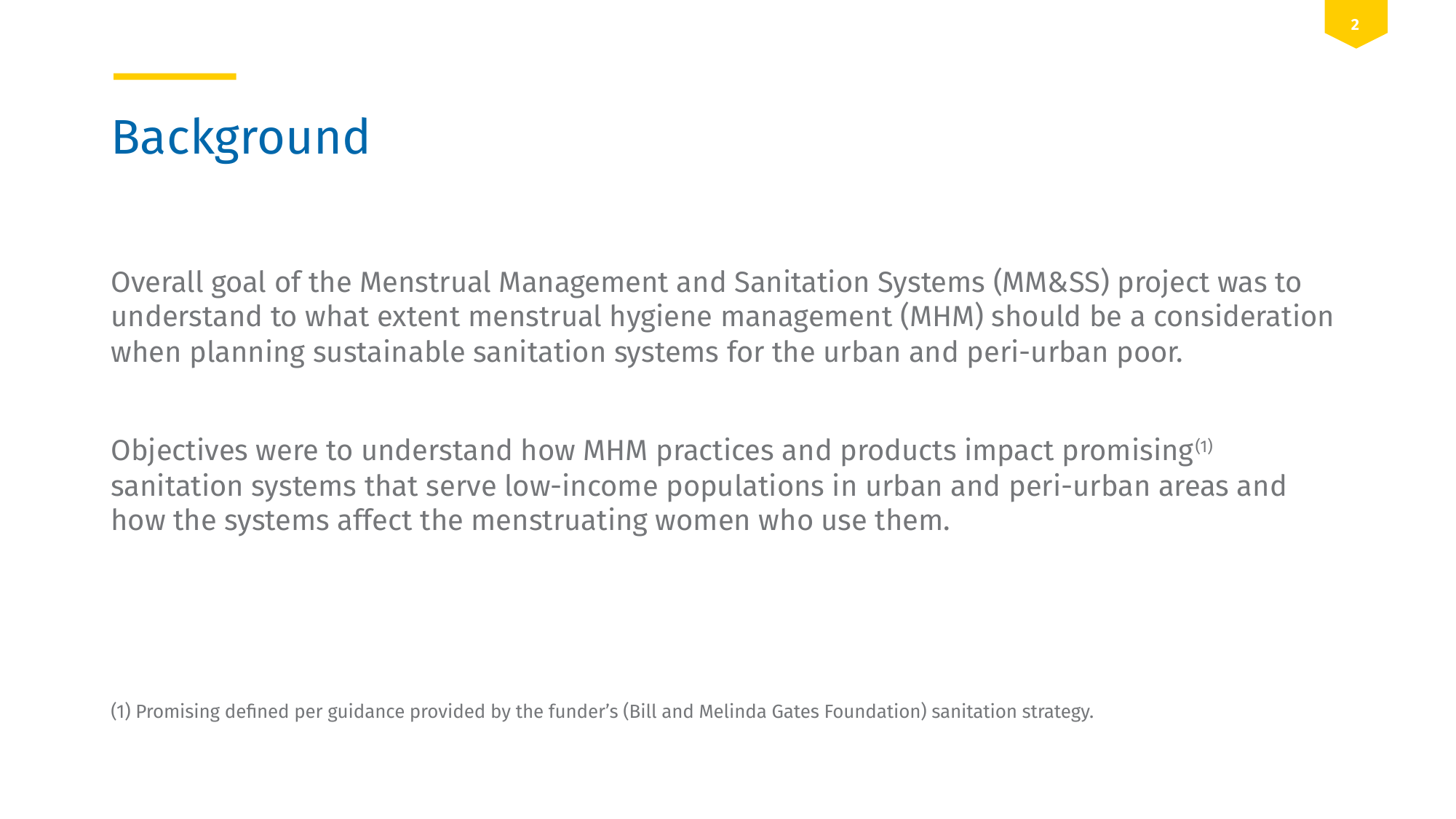

# Background
Overall goal of the Menstrual Management and Sanitation Systems (MM&SS) project was to understand to what extent menstrual hygiene management (MHM) should be a consideration when planning sustainable sanitation systems for the urban and peri-urban poor.

Objectives were to understand how MHM practices and products impact promising(1) sanitation systems that serve low-income populations in urban and peri-urban areas and how the systems affect the menstruating women who use them.

(1) Promising defined per guidance provided by the funder’s (Bill and Melinda Gates Foundation) sanitation strategy.